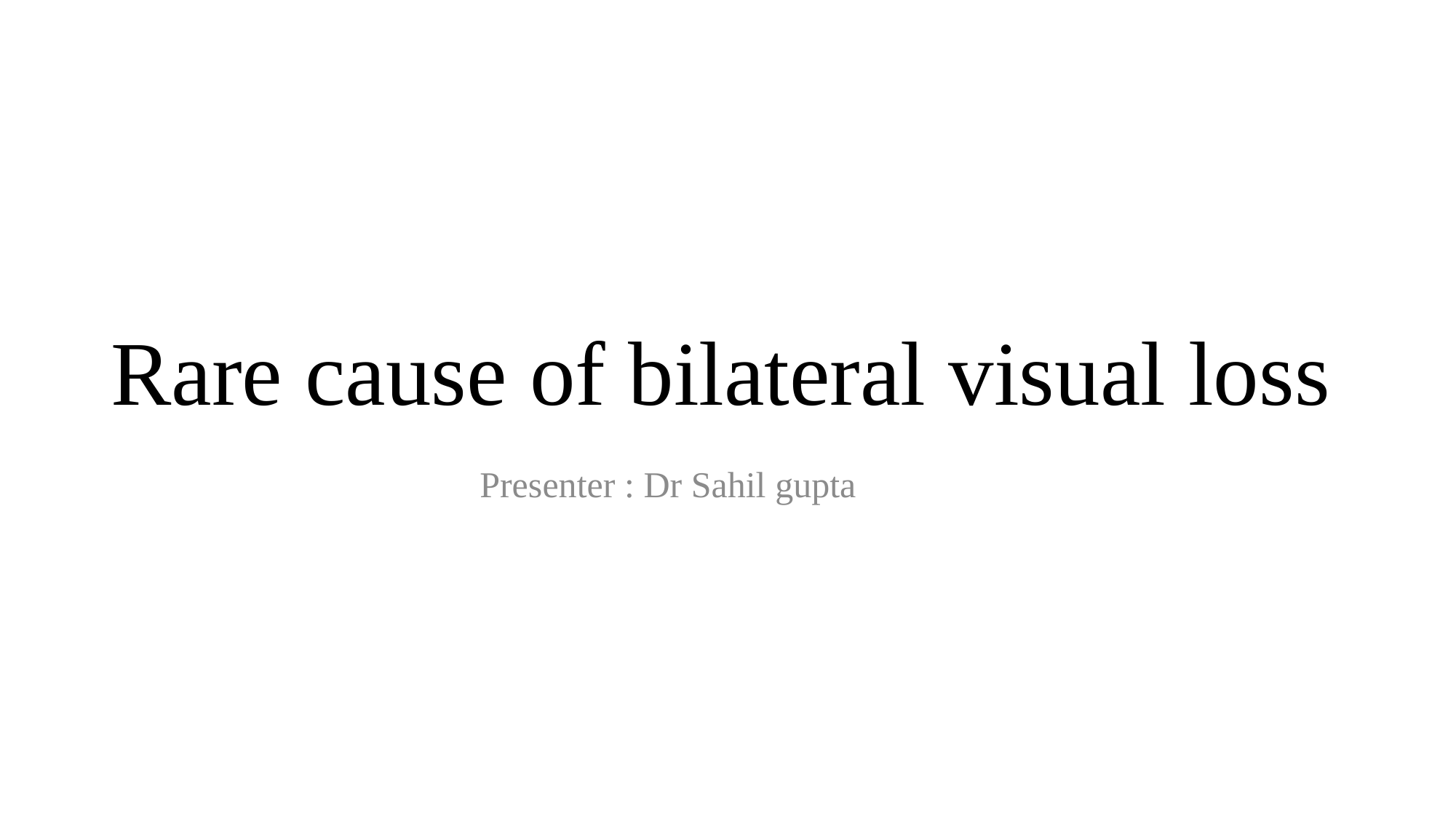

# Rare cause of bilateral visual loss
Presenter : Dr Sahil gupta